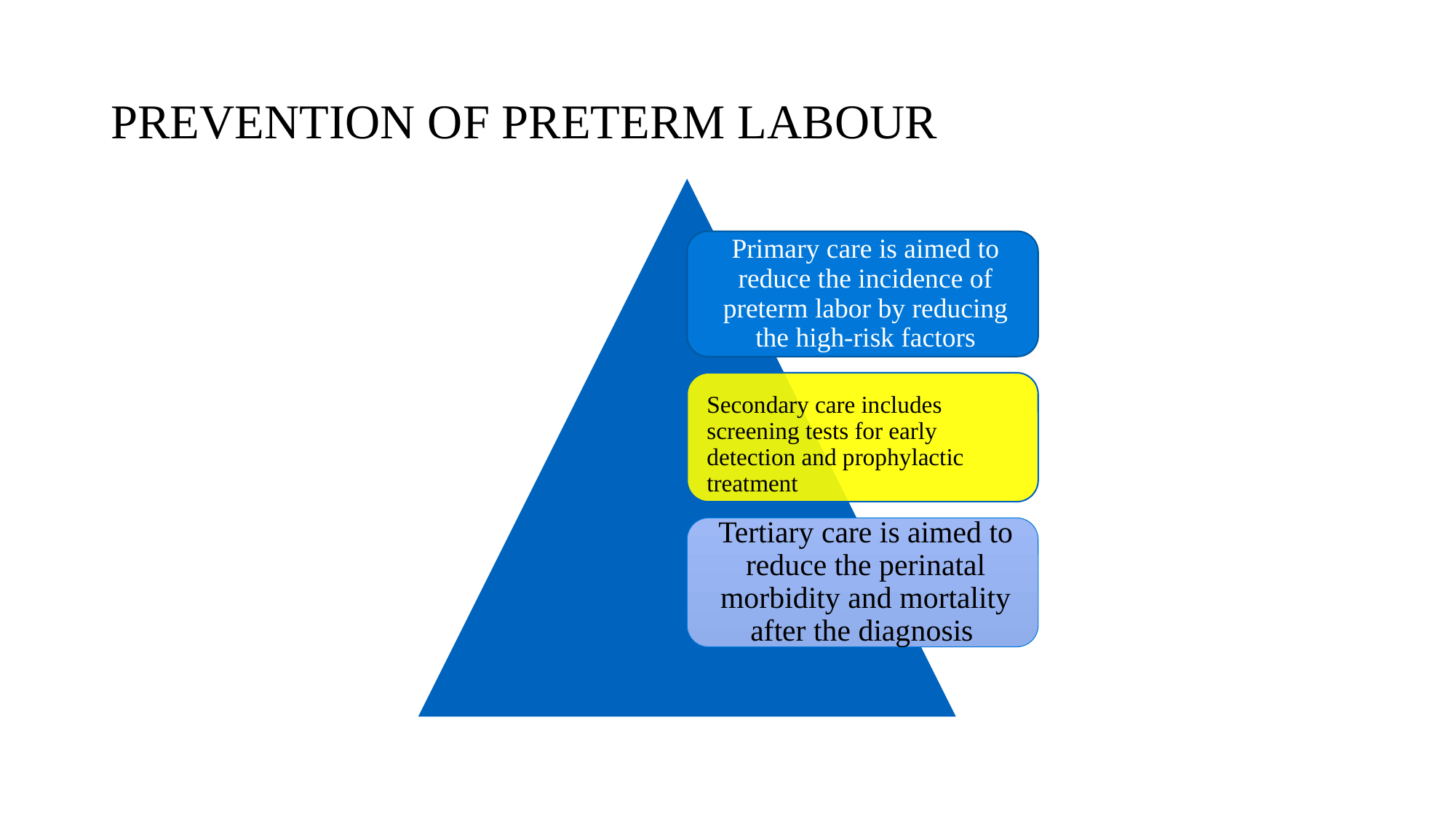

# PREVENTION OF PRETERM LABOUR
Primary care is aimed to reduce the incidence of preterm labor by reducing the high-risk factors
Secondary care includes screening tests for early detection and prophylactic treatment

Tertiary care is aimed to reduce the perinatal morbidity and mortality after the diagnosis